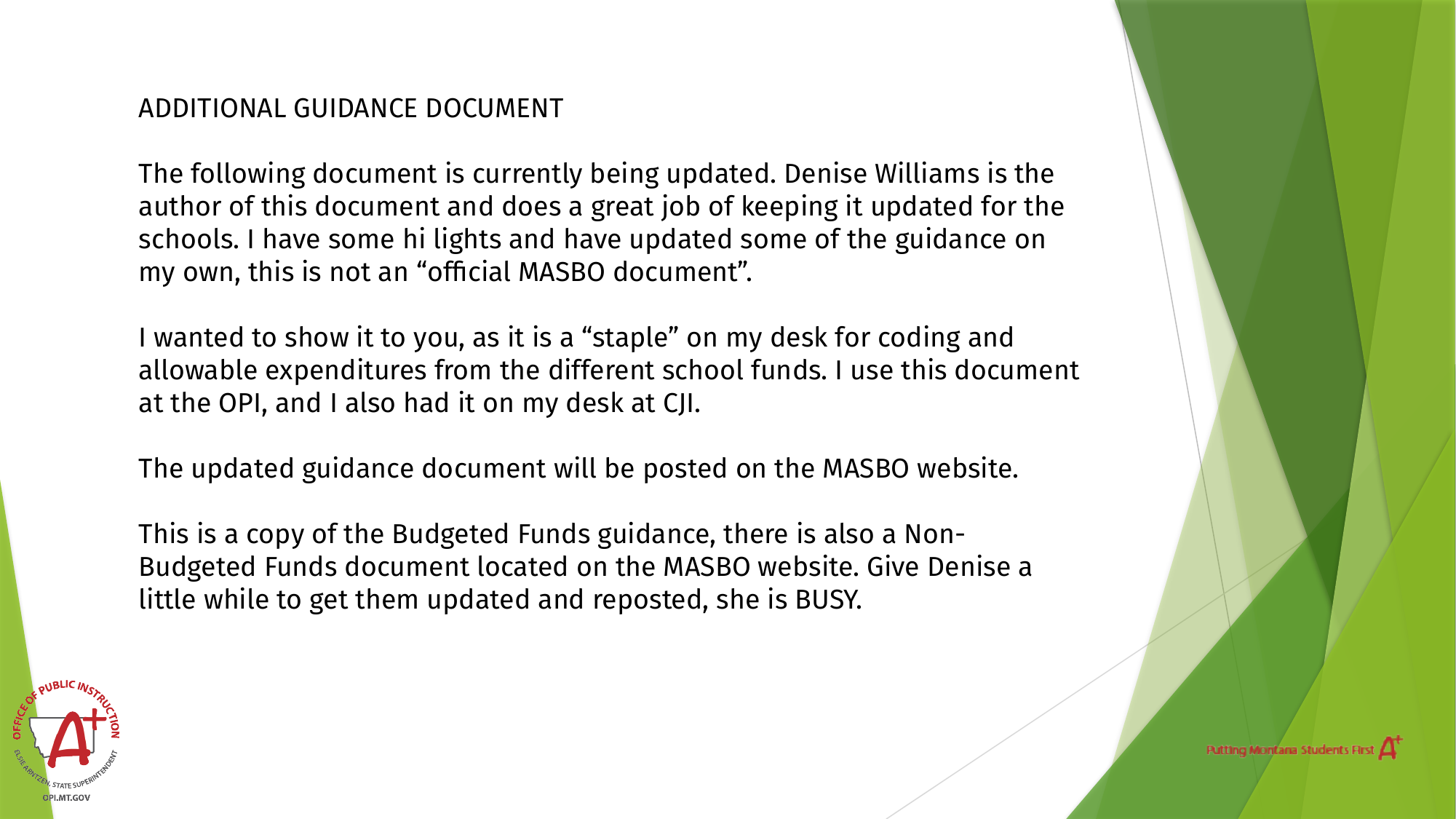

ADDITIONAL GUIDANCE DOCUMENT

The following document is currently being updated. Denise Williams is the author of this document and does a great job of keeping it updated for the schools. I have some hi lights and have updated some of the guidance on my own, this is not an “official MASBO document”.

I wanted to show it to you, as it is a “staple” on my desk for coding and allowable expenditures from the different school funds. I use this document at the OPI, and I also had it on my desk at CJI.

The updated guidance document will be posted on the MASBO website.

This is a copy of the Budgeted Funds guidance, there is also a Non-Budgeted Funds document located on the MASBO website. Give Denise a little while to get them updated and reposted, she is BUSY.